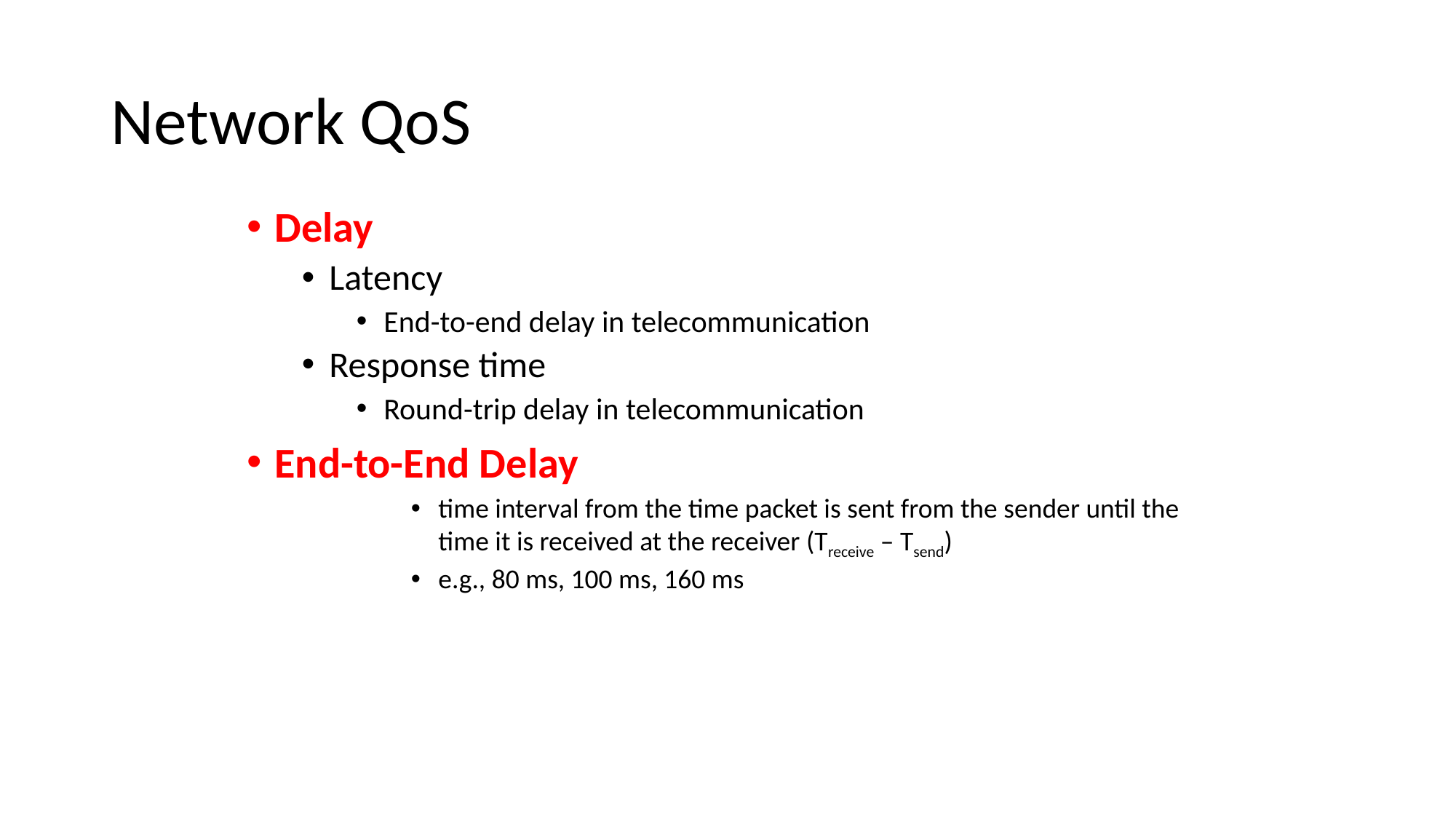

# Network QoS
Delay
Latency
End-to-end delay in telecommunication
Response time
Round-trip delay in telecommunication
End-to-End Delay
time interval from the time packet is sent from the sender until the time it is received at the receiver (Treceive – Tsend)
e.g., 80 ms, 100 ms, 160 ms